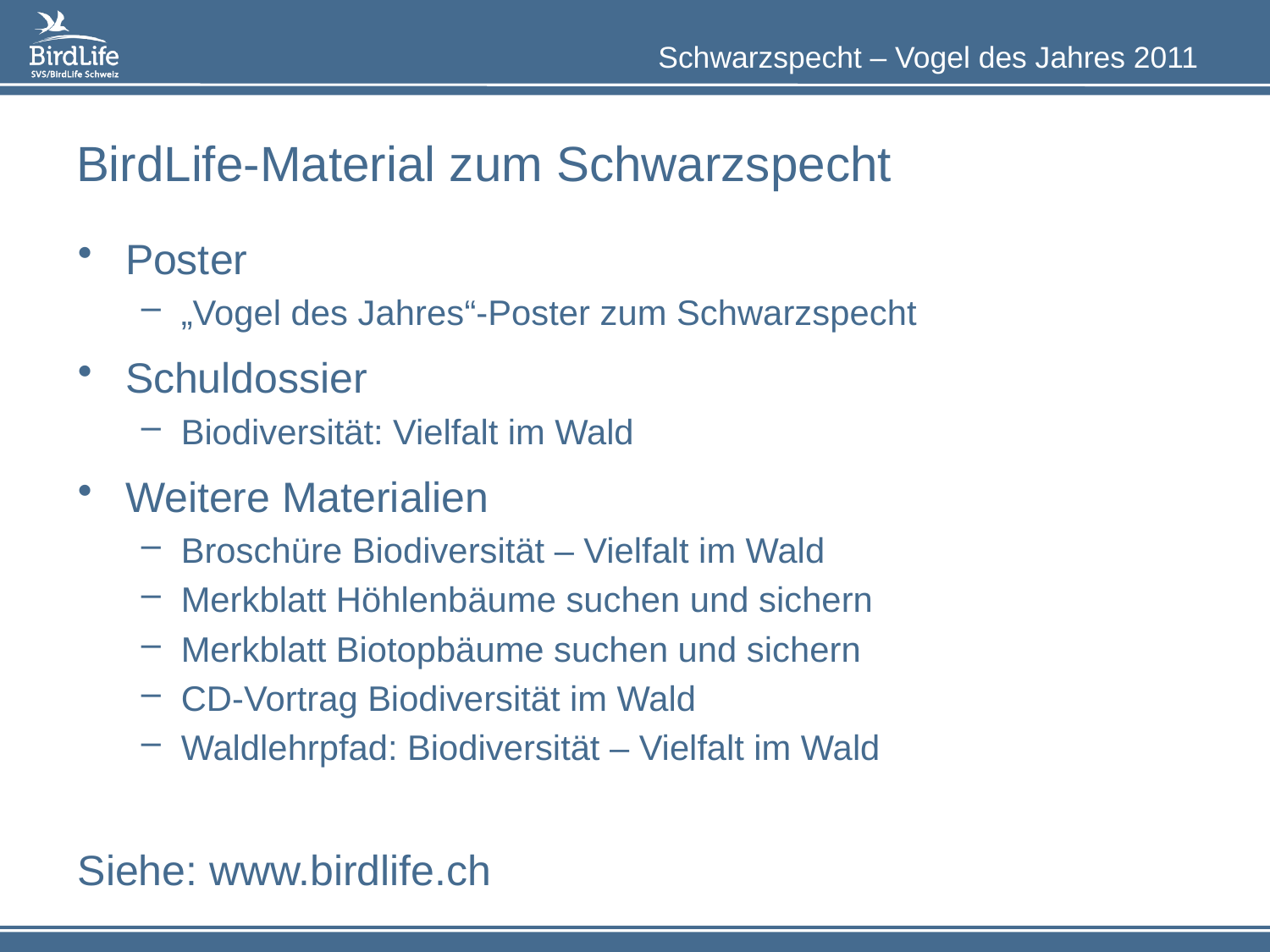

# BirdLife-Material zum Schwarzspecht
Poster
„Vogel des Jahres“-Poster zum Schwarzspecht
Schuldossier
Biodiversität: Vielfalt im Wald
Weitere Materialien
Broschüre Biodiversität – Vielfalt im Wald
Merkblatt Höhlenbäume suchen und sichern
Merkblatt Biotopbäume suchen und sichern
CD-Vortrag Biodiversität im Wald
Waldlehrpfad: Biodiversität – Vielfalt im Wald

Siehe: www.birdlife.ch